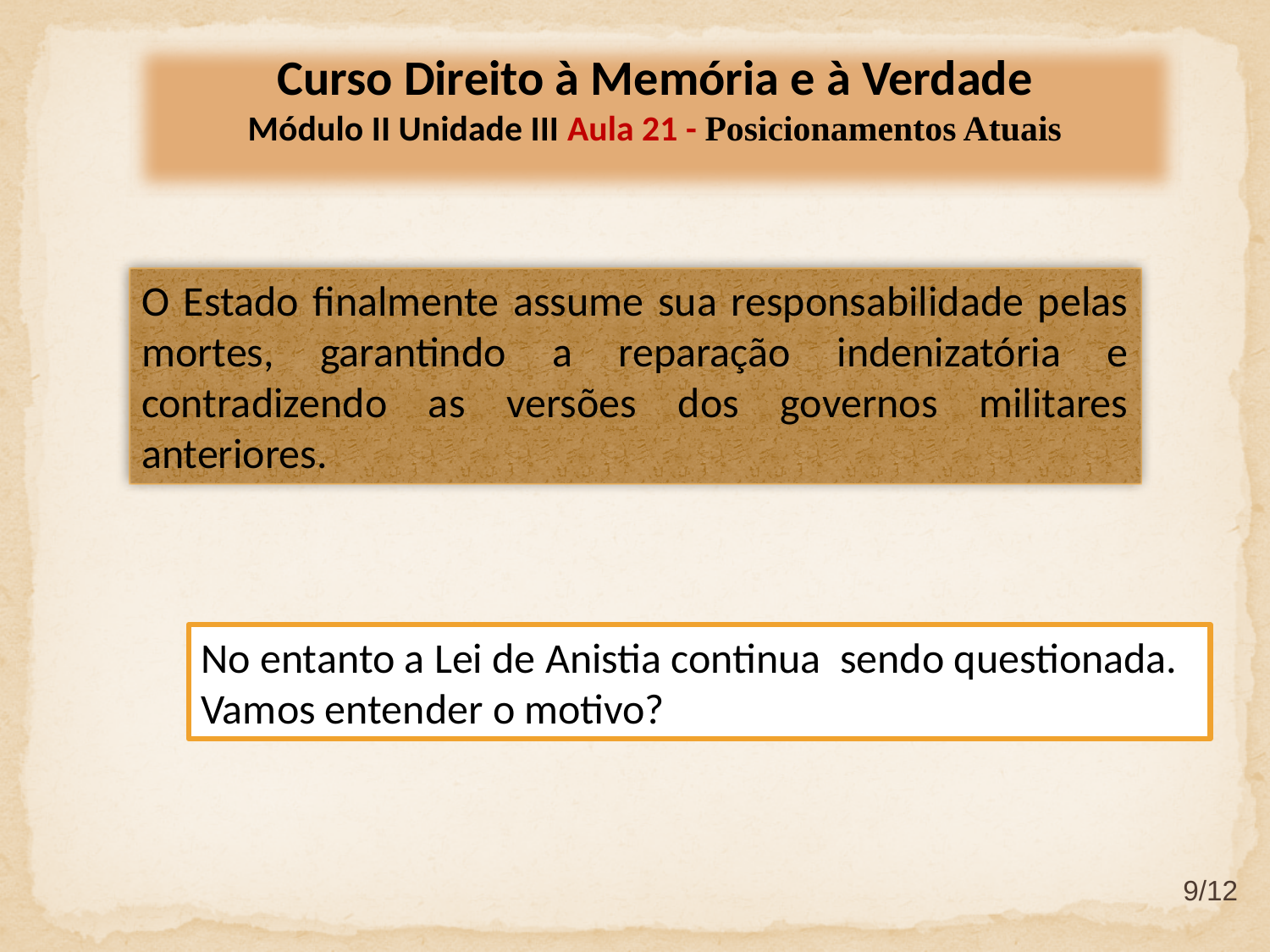

Curso Direito à Memória e à Verdade
Módulo II Unidade III Aula 21 - Posicionamentos Atuais

O Estado finalmente assume sua responsabilidade pelas mortes, garantindo a reparação indenizatória e contradizendo as versões dos governos militares anteriores.

No entanto a Lei de Anistia continua  sendo questionada.
Vamos entender o motivo?
9/12